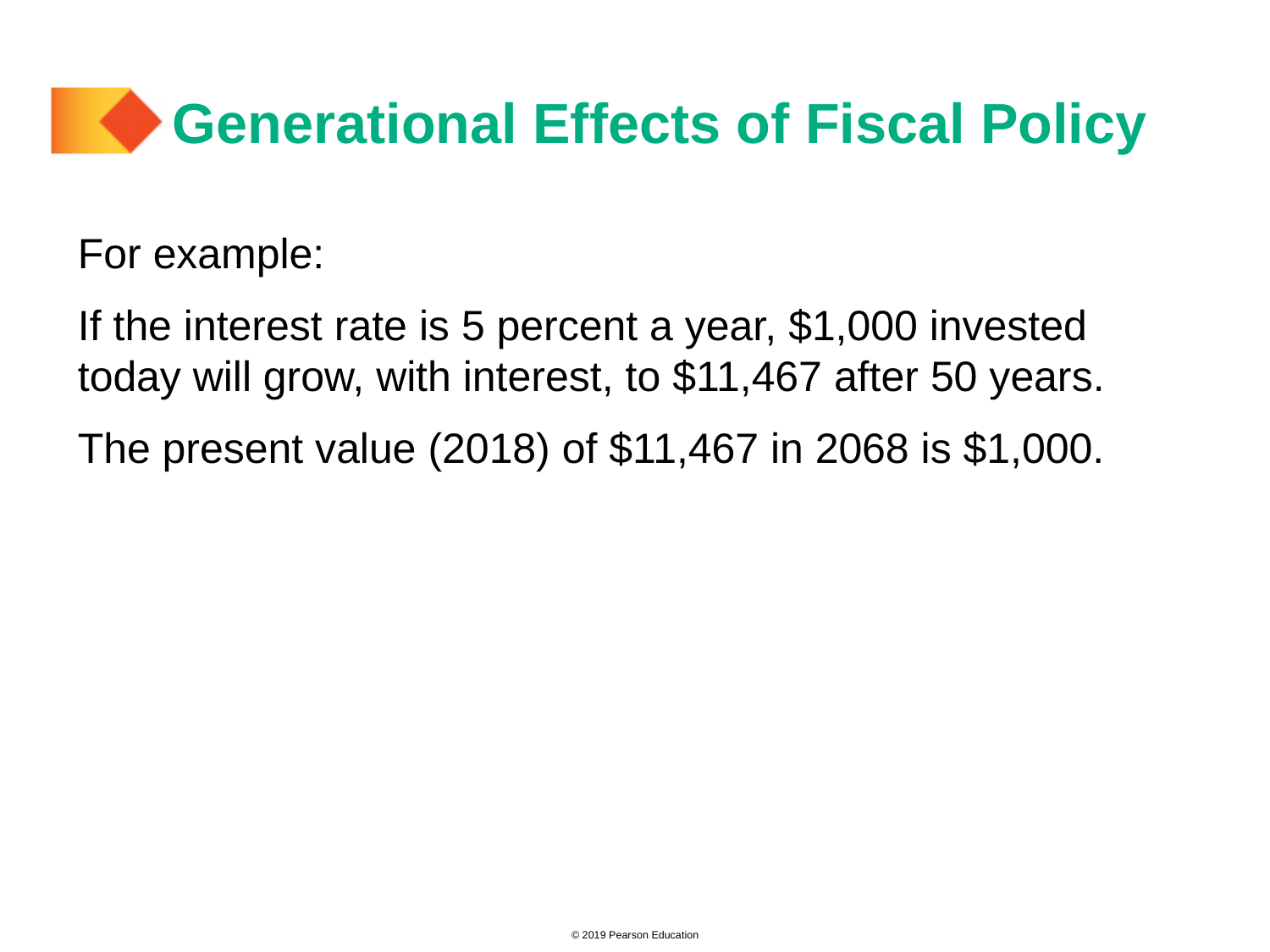

# Generational Effects of Fiscal Policy
For example:
If the interest rate is 5 percent a year, $1,000 invested today will grow, with interest, to $11,467 after 50 years.
The present value (2018) of $11,467 in 2068 is $1,000.